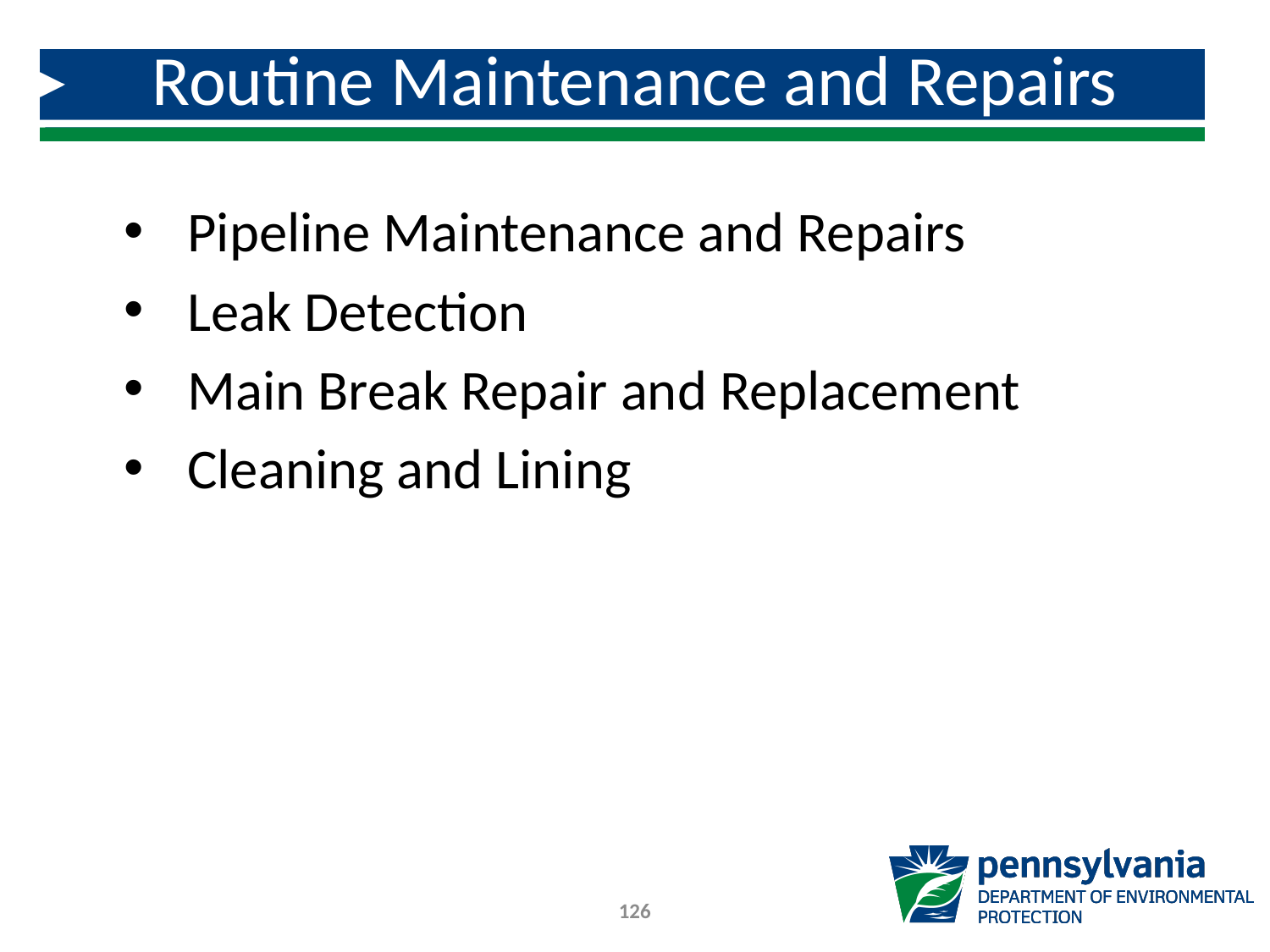

# Routine Maintenance and Repairs
Pipeline Maintenance and Repairs
Leak Detection
Main Break Repair and Replacement
Cleaning and Lining

126